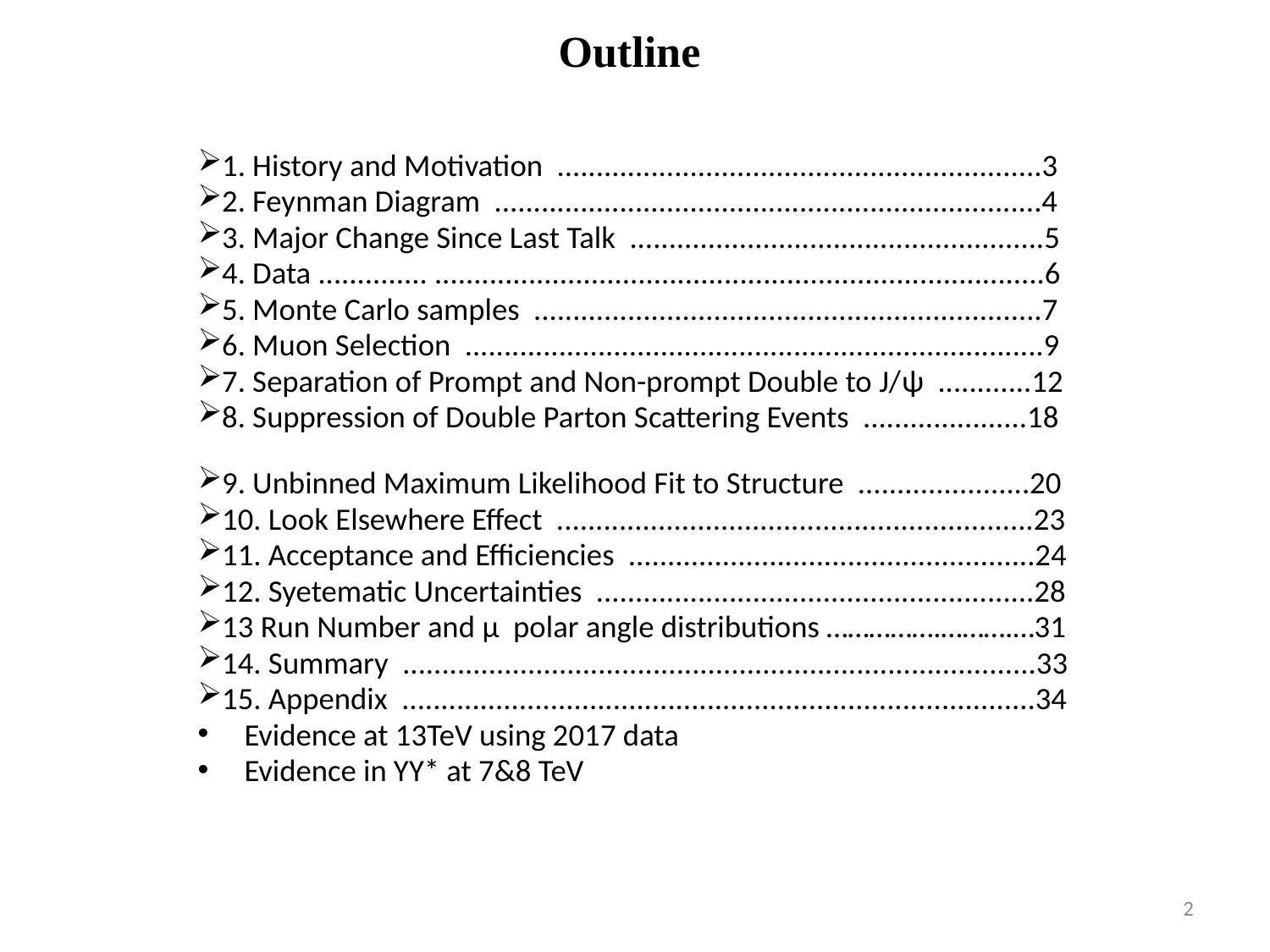

# Outline
1. History and Motivation  ..............................................................3
2. Feynman Diagram  ......................................................................4
3. Major Change Since Last Talk  .....................................................5
4. Data .............. ..............................................................................6
5. Monte Carlo samples  .................................................................7
6. Muon Selection  ..........................................................................9
7. Separation of Prompt and Non-prompt Double to J/ψ  ............12
8. Suppression of Double Parton Scattering Events  .....................18
9. Unbinned Maximum Likelihood Fit to Structure  ......................20
10. Look Elsewhere Effect  .............................................................23
11. Acceptance and Efficiencies  ....................................................24
12. Syetematic Uncertainties  ........................................................28
13 Run Number and μ  polar angle distributions …………….……….…31
14. Summary  .................................................................................33
15. Appendix  .................................................................................34
Evidence at 13TeV using 2017 data
Evidence in ΥΥ* at 7&8 TeV

2